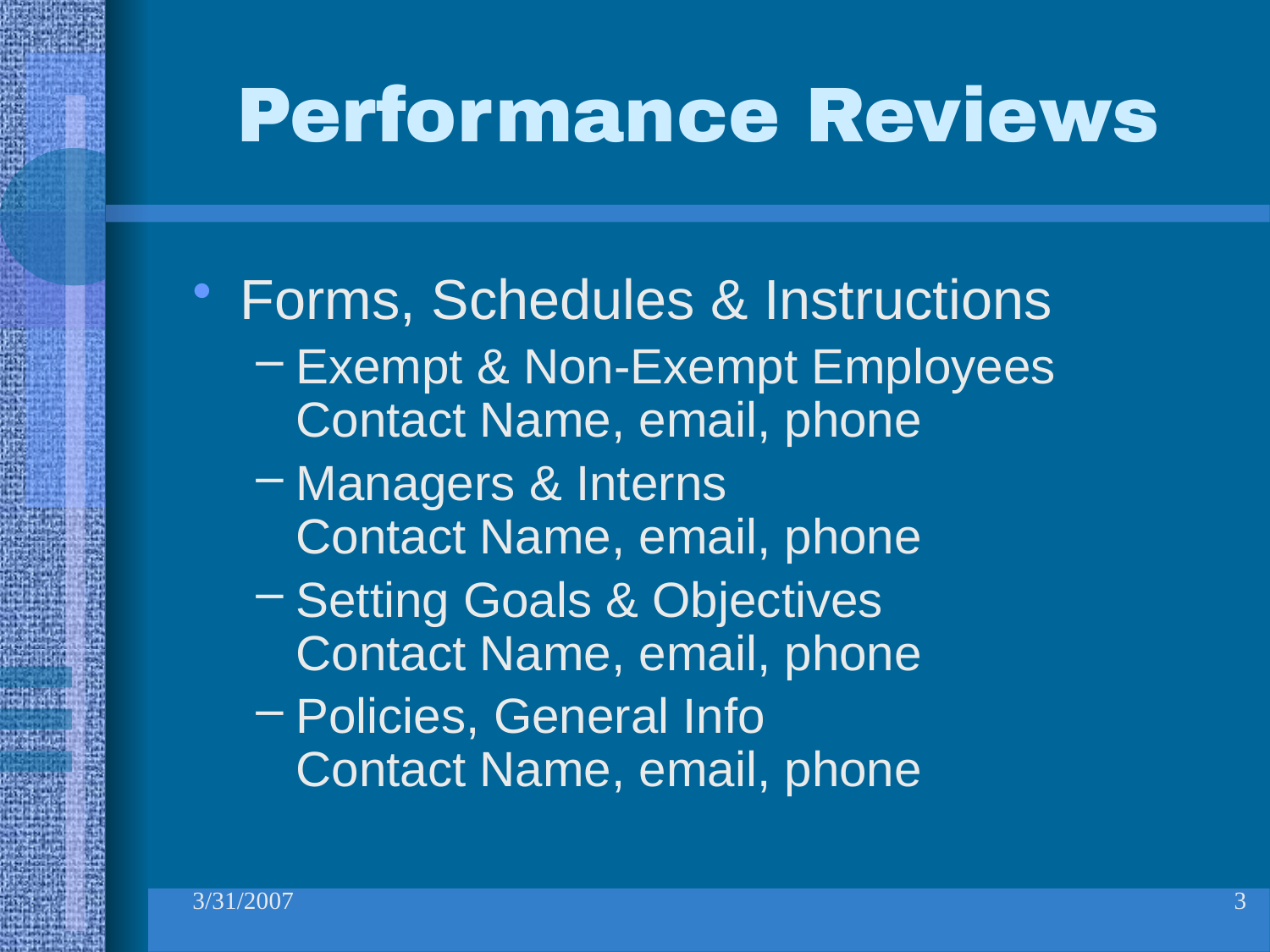

# Performance Reviews
Forms, Schedules & Instructions
Exempt & Non-Exempt Employees
Contact Name, email, phone
Managers & Interns
Contact Name, email, phone
Setting Goals & Objectives
Contact Name, email, phone
Policies, General Info
Contact Name, email, phone
3/31/2007
3